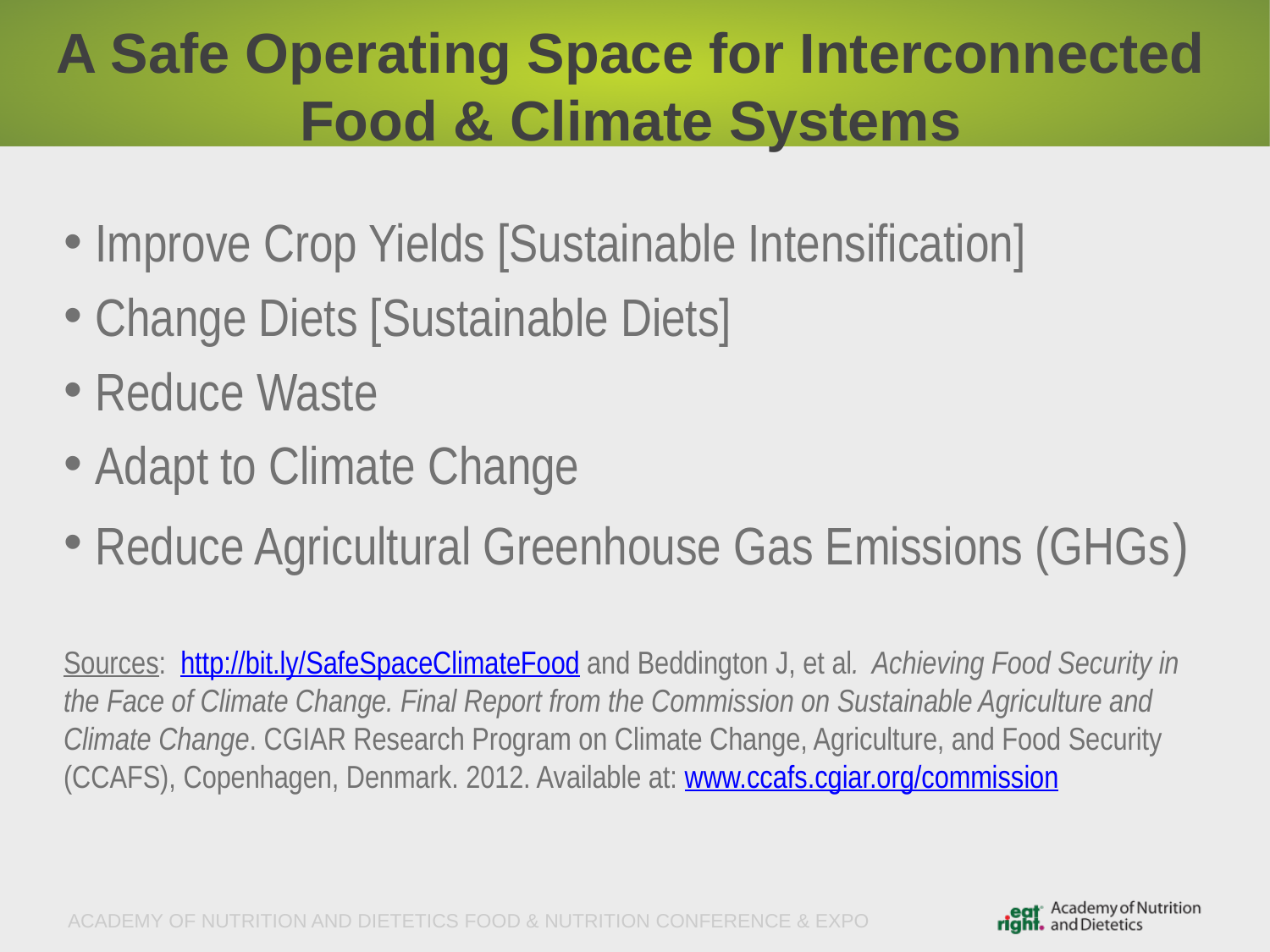

# A Safe Operating Space for Interconnected Food & Climate Systems
Improve Crop Yields [Sustainable Intensification]
Change Diets [Sustainable Diets]
Reduce Waste
Adapt to Climate Change
Reduce Agricultural Greenhouse Gas Emissions (GHGs)

Sources:  http://bit.ly/SafeSpaceClimateFood and Beddington J, et al.  Achieving Food Security in the Face of Climate Change. Final Report from the Commission on Sustainable Agriculture and Climate Change. CGIAR Research Program on Climate Change, Agriculture, and Food Security (CCAFS), Copenhagen, Denmark. 2012. Available at: www.ccafs.cgiar.org/commission